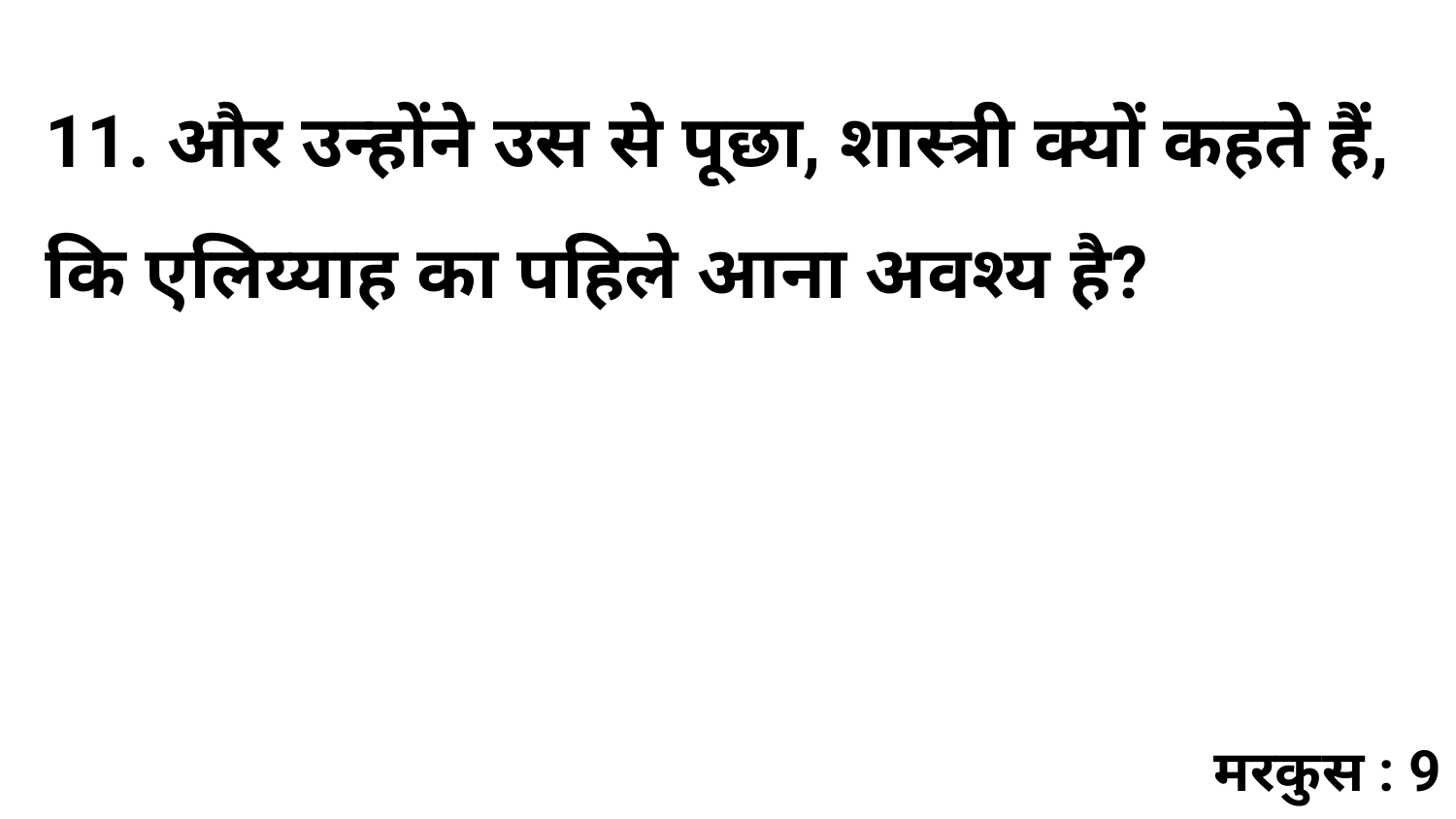

11. और उन्होंने उस से पूछा, शास्त्री क्यों कहते हैं, कि एलिय्याह का पहिले आना अवश्य है?
मरकुस : 9